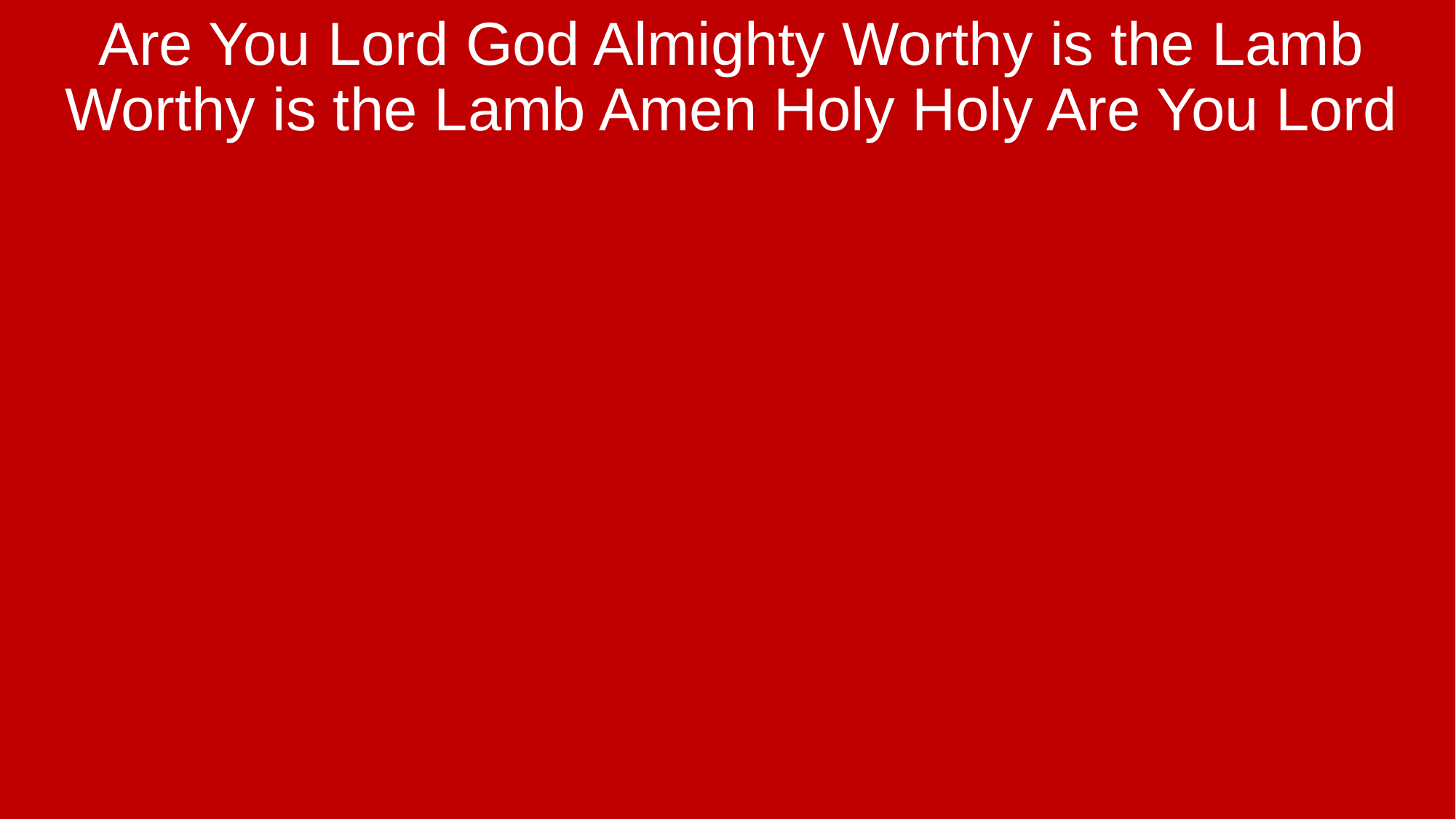

Are You Lord God Almighty Worthy is the Lamb Worthy is the Lamb Amen Holy Holy Are You Lord